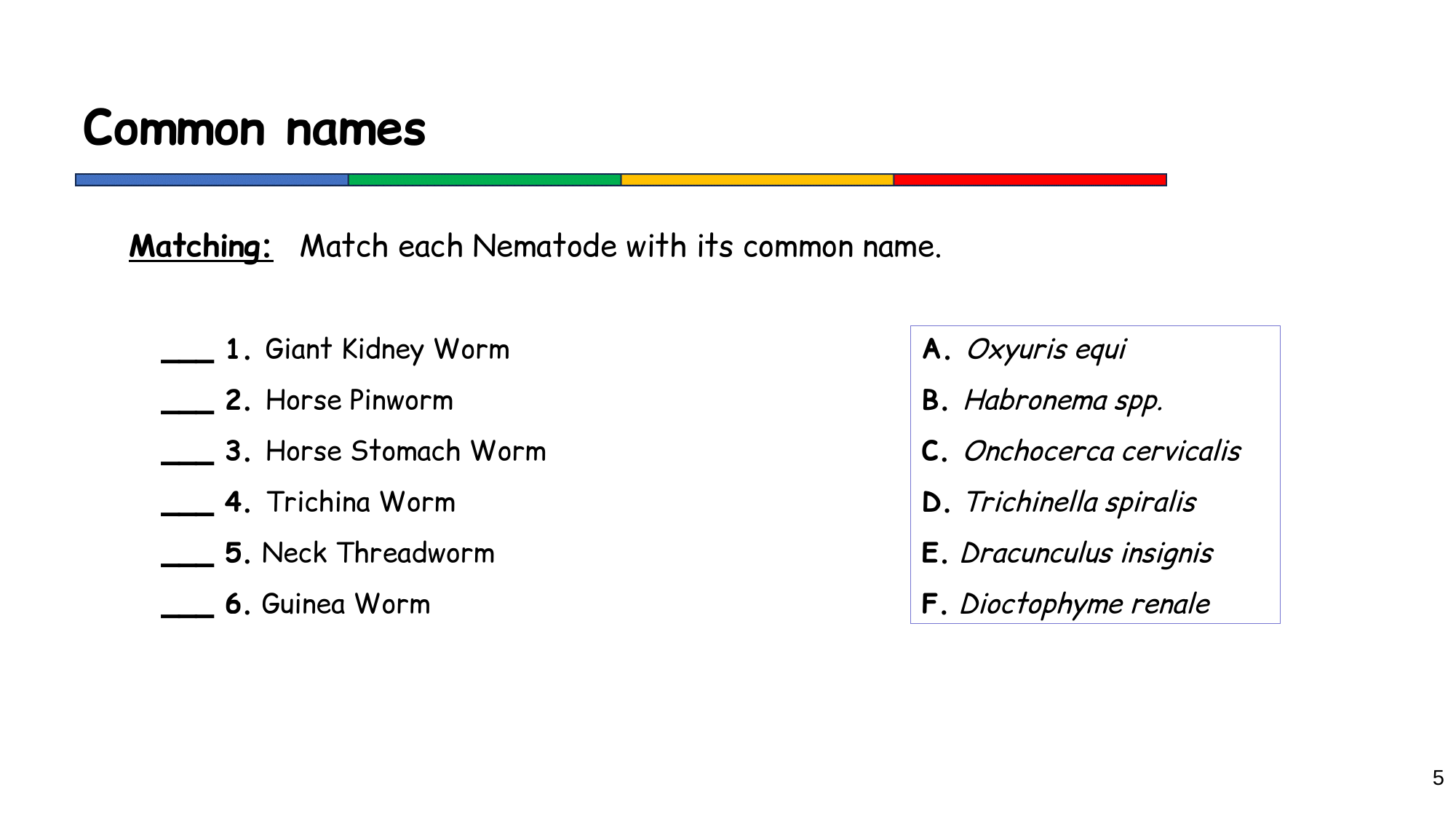

# Common names
Matching:  Match each Nematode with its common name.
___ 1. Giant Kidney Worm

___ 2. Horse Pinworm

___ 3. Horse Stomach Worm

___ 4. Trichina Worm

___ 5. Neck Threadworm

___ 6. Guinea Worm
A. Oxyuris equi

B. Habronema spp.

C. Onchocerca cervicalis

D. Trichinella spiralis

E. Dracunculus insignis

F. Dioctophyme renale
5